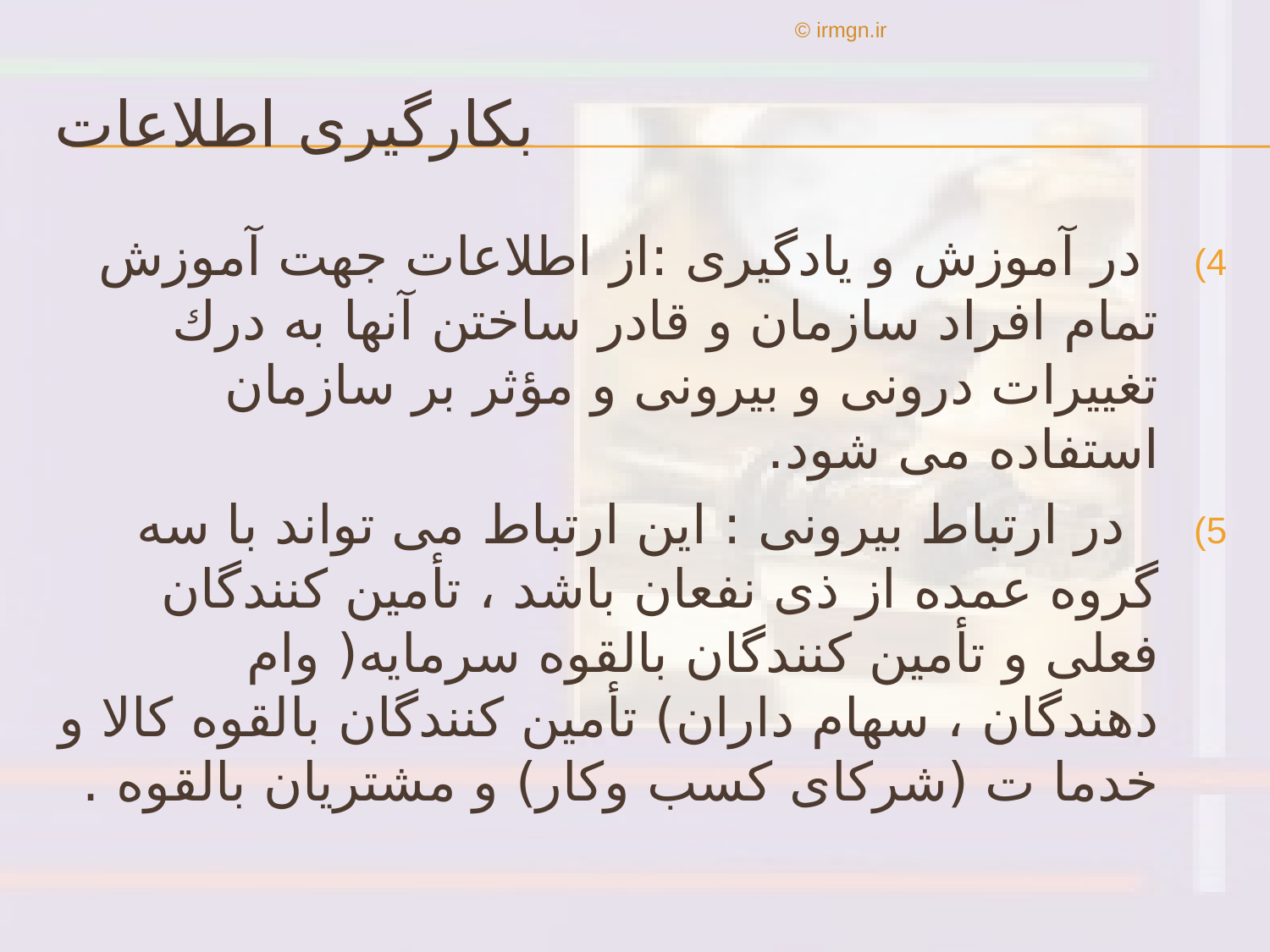

© irmgn.ir
# بكارگيری اطلاعات
 در آموزش و يادگيری :از اطلاعات جهت آموزش تمام افراد سازمان و قادر ساختن آنها به درك تغييرات درونی و بيرونی و مؤثر بر سازمان استفاده می شود.
  در ارتباط بيرونی : اين ارتباط می تواند با سه گروه عمده از ذی نفعان باشد ، تأمين كنندگان فعلی و تأمين كنندگان بالقوه سرمايه( وام دهندگان ، سهام داران) تأمين كنندگان بالقوه كالا و خدما ت (شركای كسب وكار) و مشتريان بالقوه .